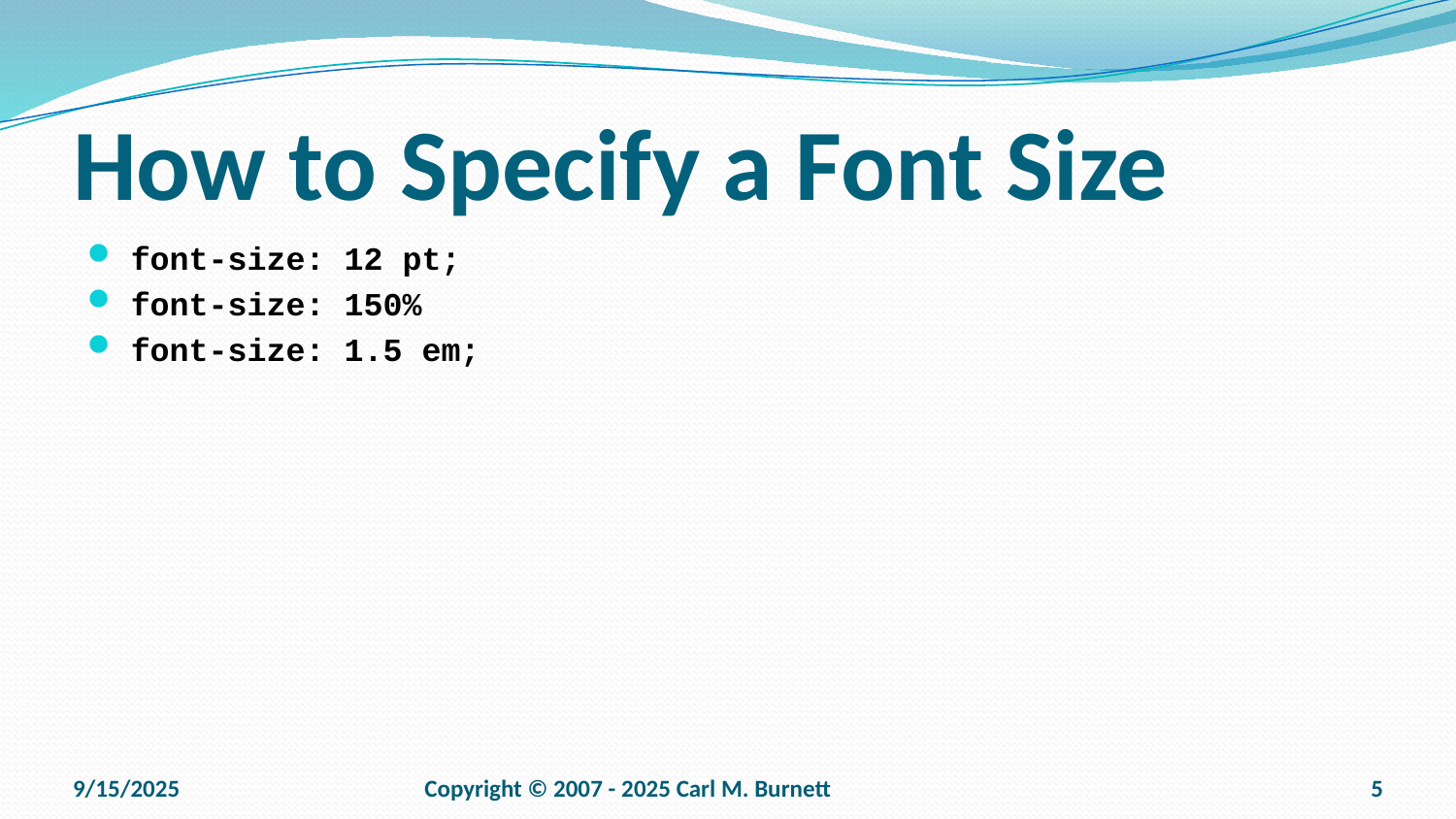

# How to Specify a Font Size
font-size: 12 pt;
font-size: 150%
font-size: 1.5 em;
9/15/2025
Copyright © 2007 - 2025 Carl M. Burnett
5